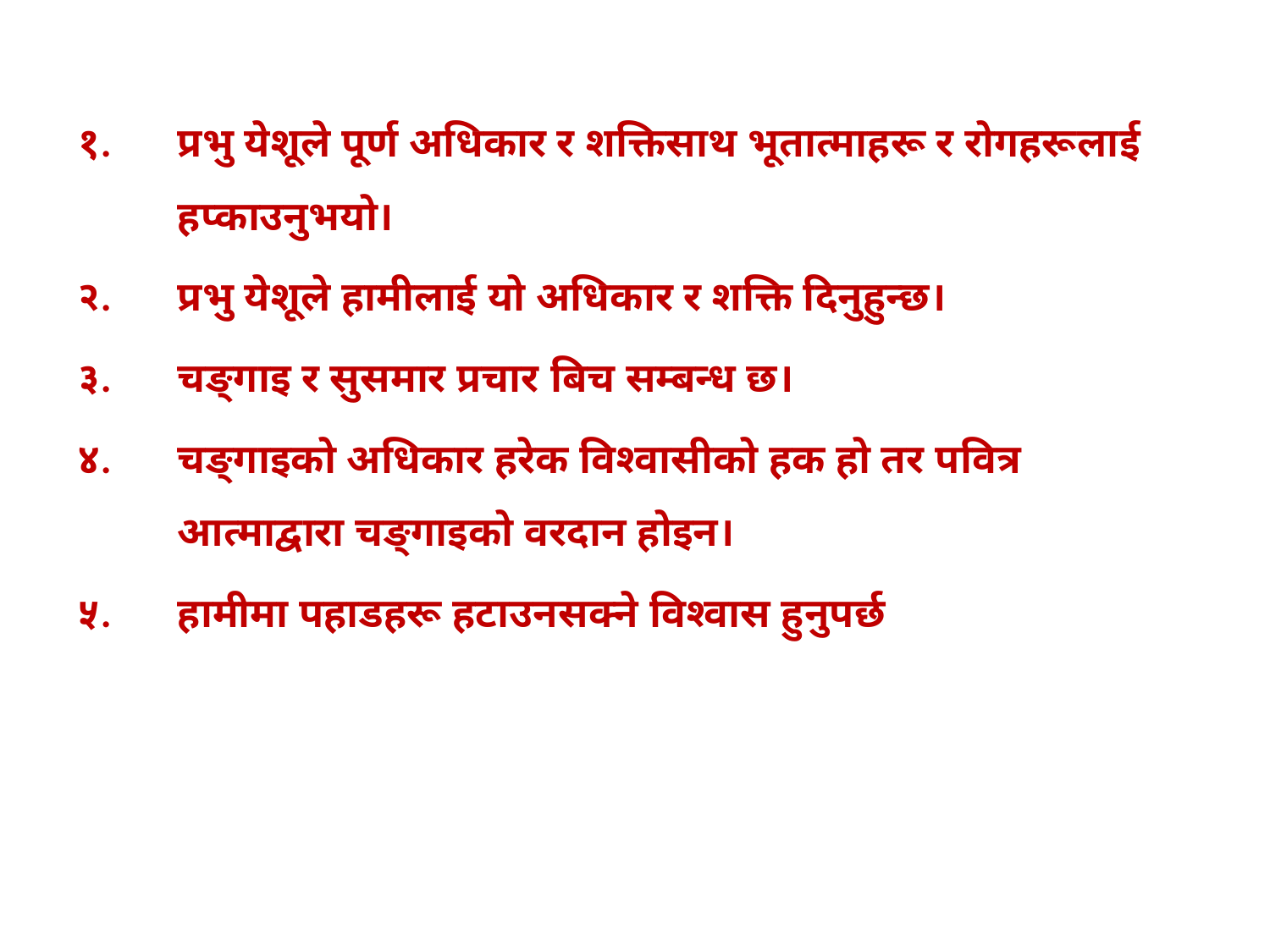

१. 	प्रभु येशूले पूर्ण अधिकार र शक्तिसाथ भूतात्माहरू र रोगहरूलाई हप्काउनुभयो।
२. 	प्रभु येशूले हामीलाई यो अधिकार र शक्ति दिनुहुन्छ।
३. 	चङ्गाइ र सुसमार प्रचार बिच सम्बन्ध छ।
४. 	चङ्गाइको अधिकार हरेक विश्‍वासीको हक हो तर पवित्र आत्माद्वारा चङ्गाइको वरदान होइन।
५. 	हामीमा पहाडहरू हटाउनसक्ने विश्‍वास हुनुपर्छ